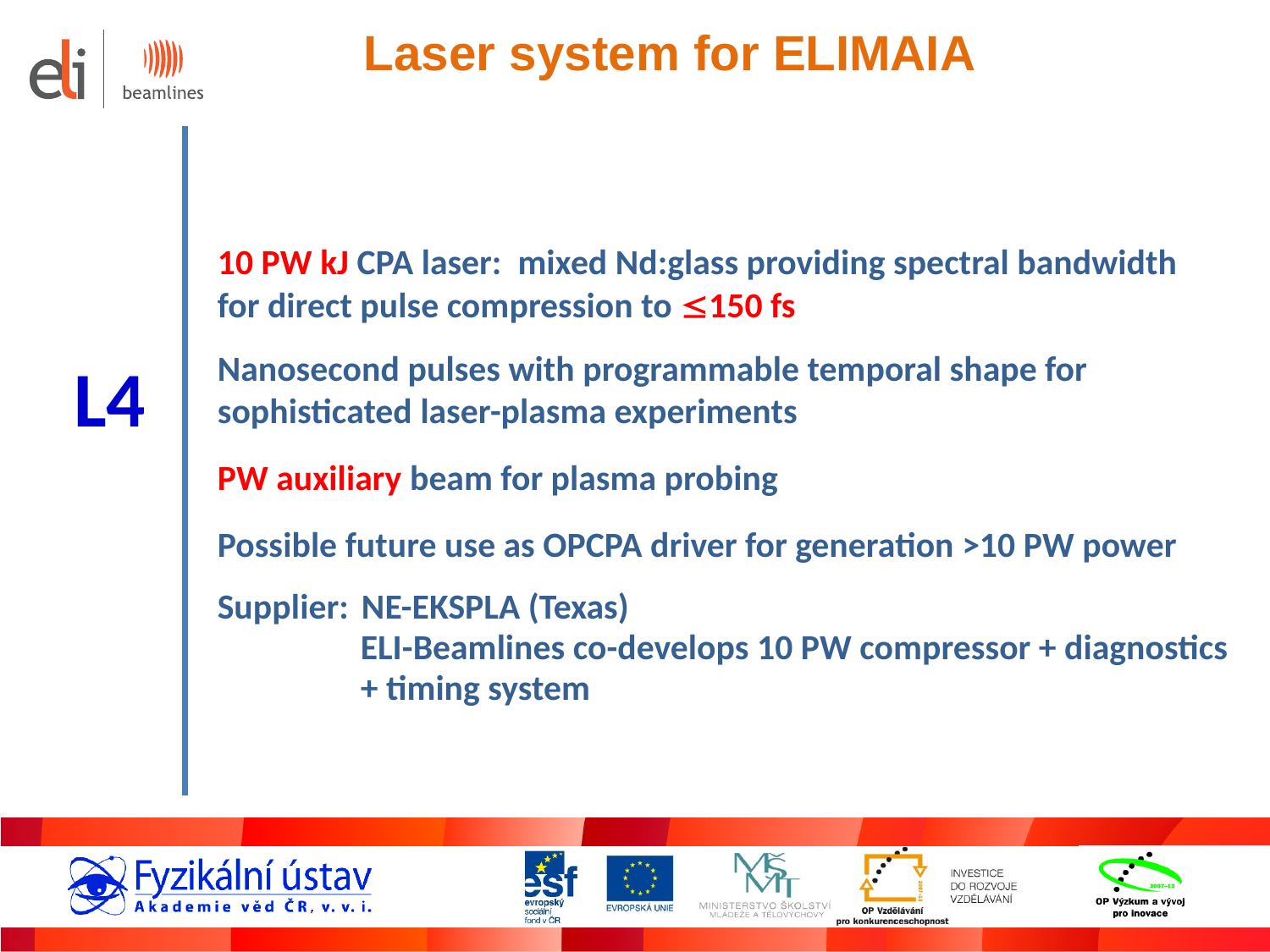

Laser system for ELIMAIA
L4
10 PW kJ CPA laser:  mixed Nd:glass providing spectral bandwidth
for direct pulse compression to ≤150 fs
Nanosecond pulses with programmable temporal shape for sophisticated laser-plasma experiments
PW auxiliary beam for plasma probing
Possible future use as OPCPA driver for generation >10 PW power
Supplier:  NE-EKSPLA (Texas)
	  ELI-Beamlines co-develops 10 PW compressor + diagnostics
	  + timing system